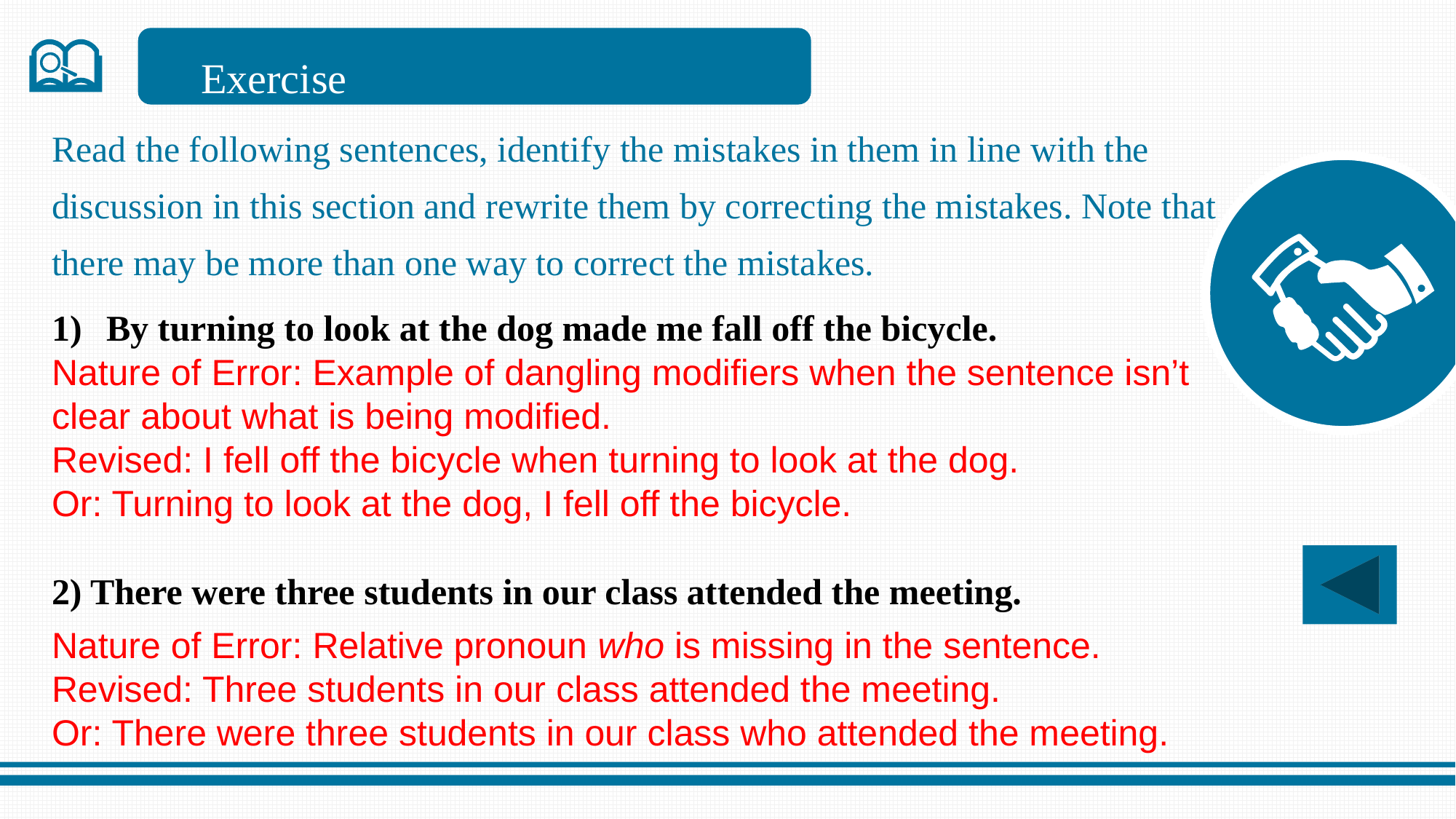

Exercise
Read the following sentences, identify the mistakes in them in line with the discussion in this section and rewrite them by correcting the mistakes. Note that there may be more than one way to correct the mistakes.
By turning to look at the dog made me fall off the bicycle.

2) There were three students in our class attended the meeting.

Nature of Error: Example of dangling modifiers when the sentence isn’t clear about what is being modified.
Revised: I fell off the bicycle when turning to look at the dog.
Or: Turning to look at the dog, I fell off the bicycle.

Nature of Error: Relative pronoun who is missing in the sentence.
Revised: Three students in our class attended the meeting.
Or: There were three students in our class who attended the meeting.